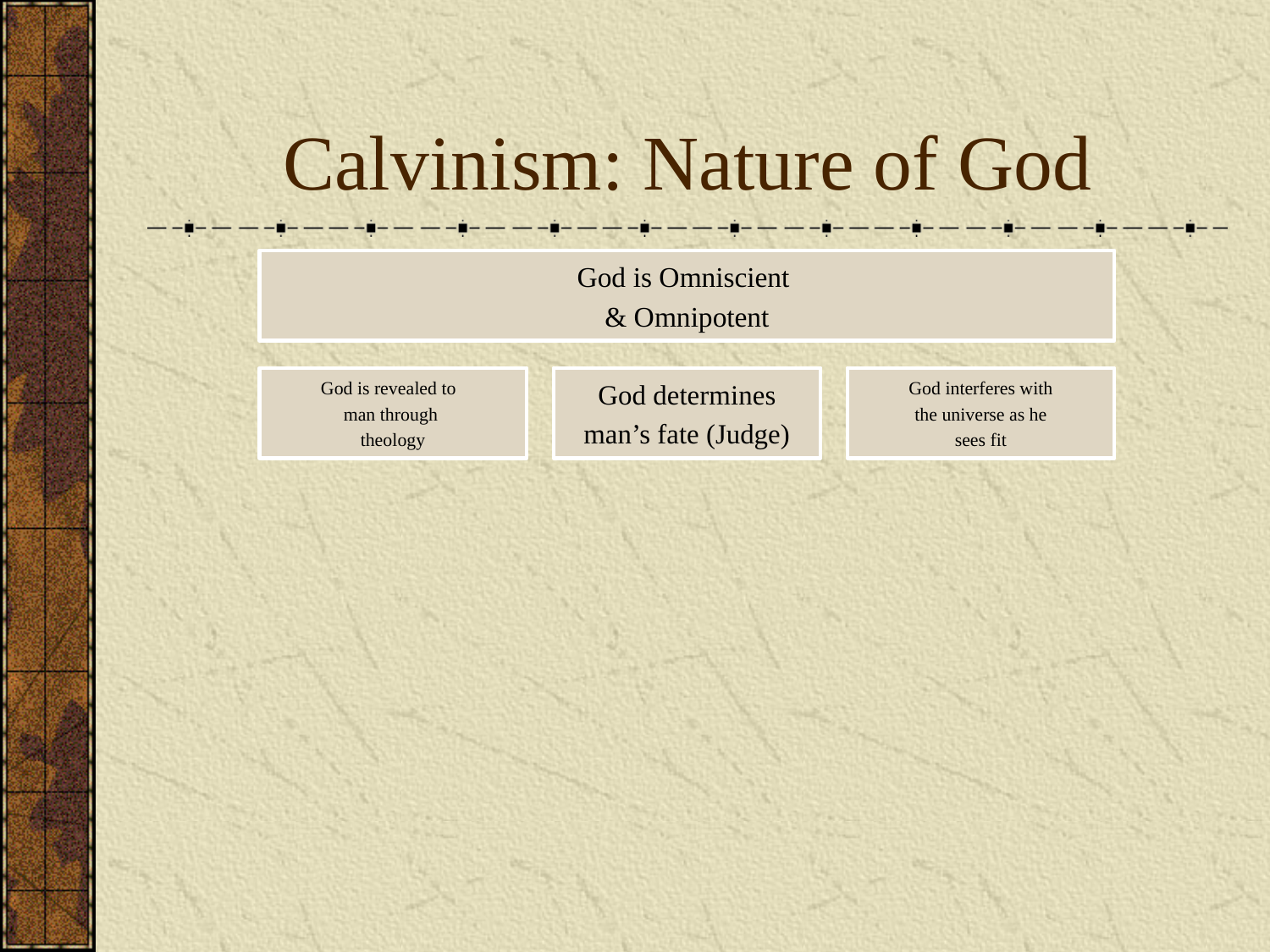

# Calvinism: Nature of God
God is Omniscient
& Omnipotent
God is revealed to
man through
theology
God determines
man’s fate (Judge)
God interferes with
the universe as he
sees fit